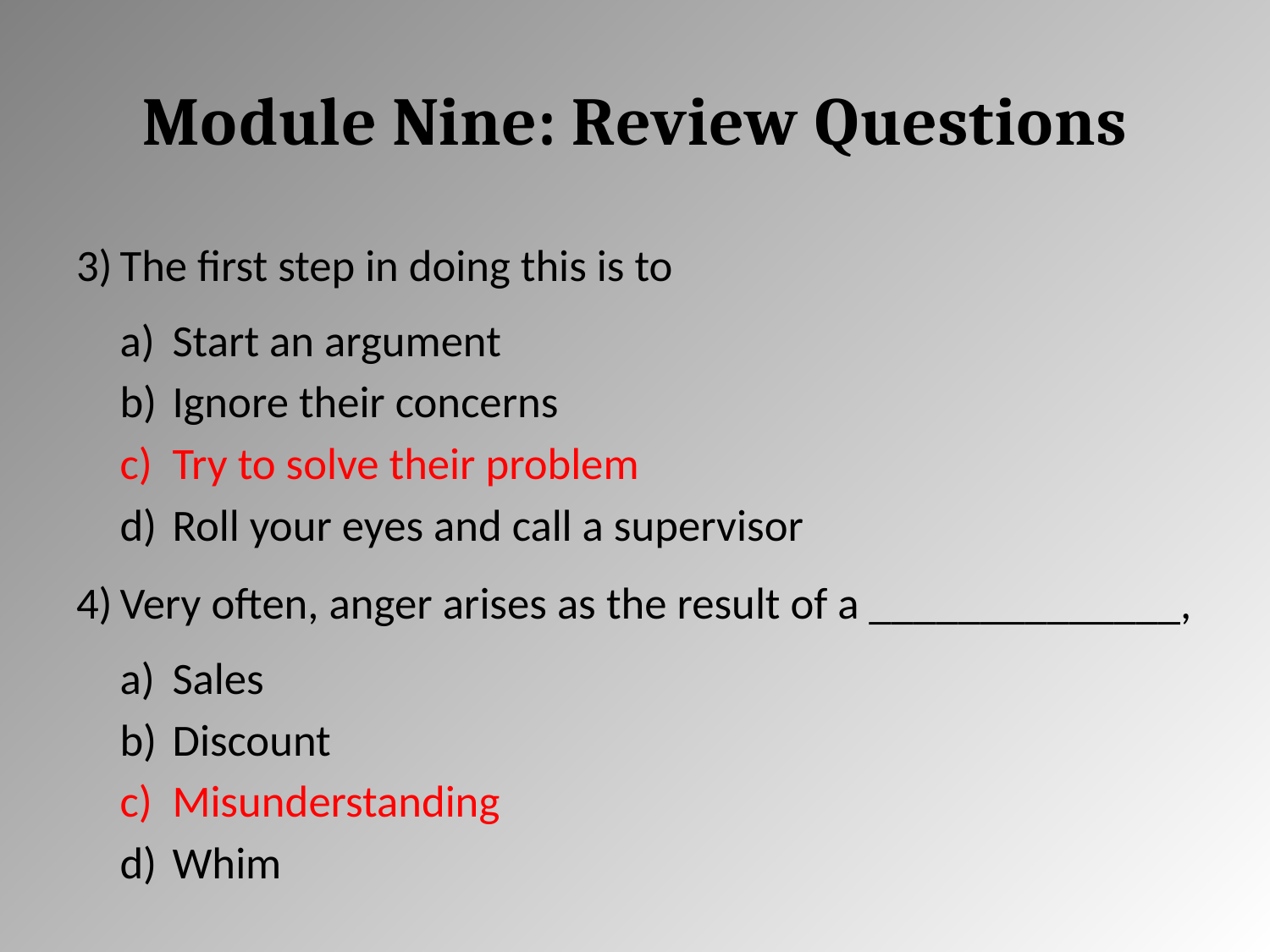

# Module Nine: Review Questions
The first step in doing this is to
Start an argument
Ignore their concerns
Try to solve their problem
Roll your eyes and call a supervisor
Very often, anger arises as the result of a ______________,
Sales
Discount
Misunderstanding
Whim